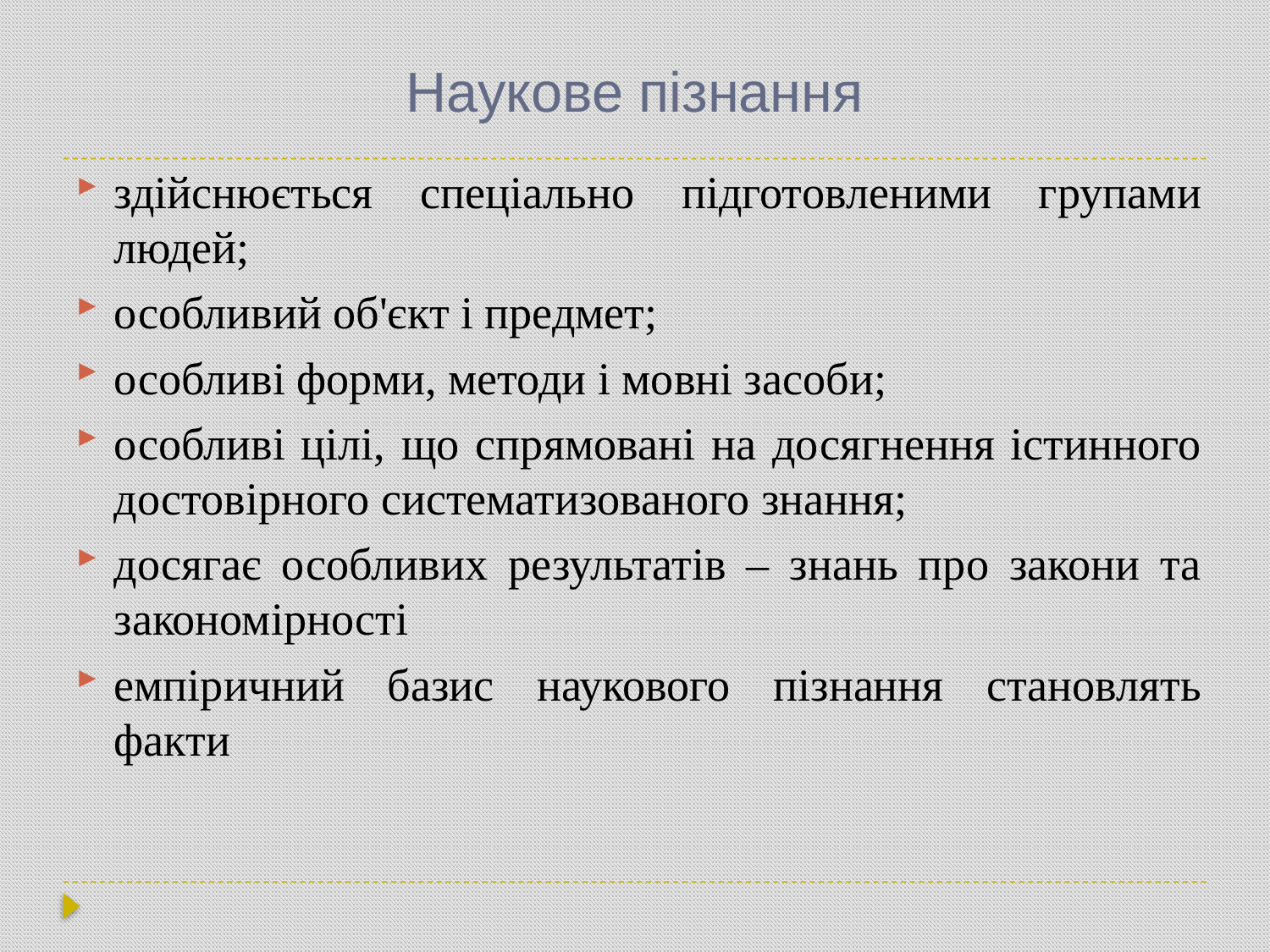

# Наукове пізнання
здійснюється спеціально підготовленими групами людей;
особливий об'єкт і предмет;
особливі форми, методи і мовні засоби;
особливі цілі, що спрямовані на досягнення істинного достовірного систематизованого знання;
досягає особливих результатів – знань про закони та закономірності
емпіричний базис наукового пізнання становлять факти